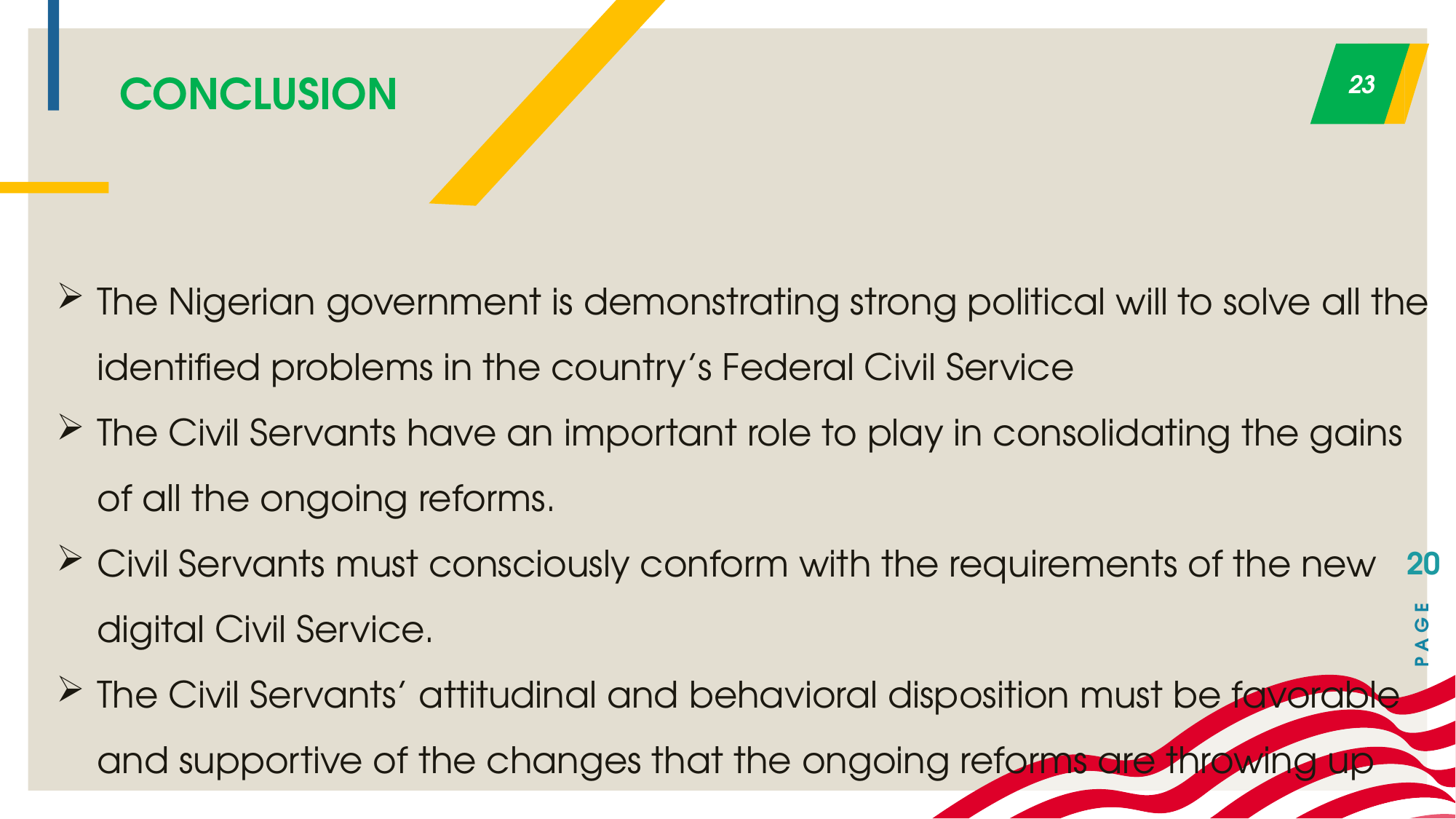

CONCLUSION
23

The Nigerian government is demonstrating strong political will to solve all the identified problems in the country’s Federal Civil Service
The Civil Servants have an important role to play in consolidating the gains of all the ongoing reforms.
Civil Servants must consciously conform with the requirements of the new digital Civil Service.
The Civil Servants’ attitudinal and behavioral disposition must be favorable and supportive of the changes that the ongoing reforms are throwing up